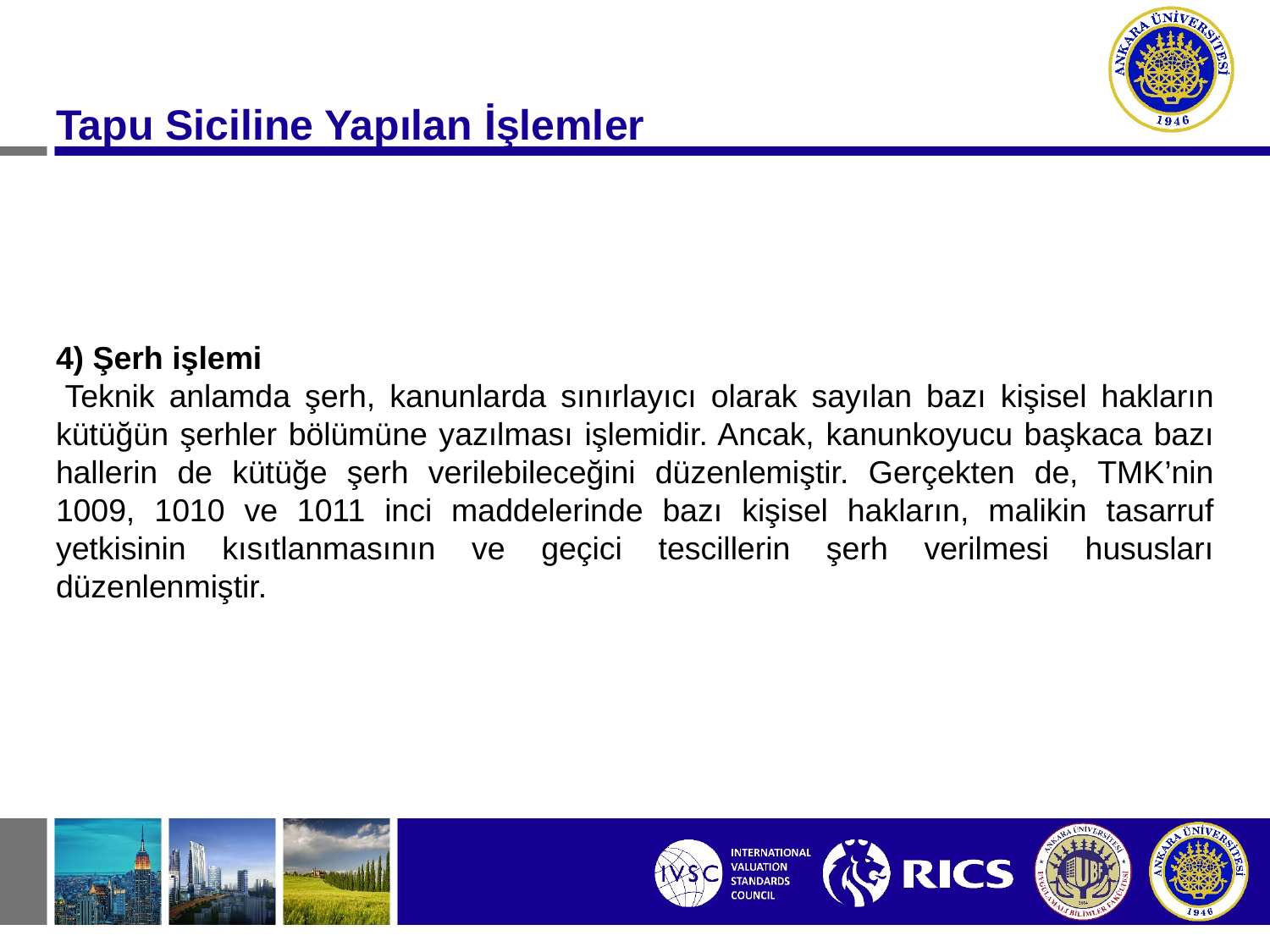

Tapu Siciline Yapılan İşlemler
4) Şerh işlemi
 Teknik anlamda şerh, kanunlarda sınırlayıcı olarak sayılan bazı kişisel hakların kütüğün şerhler bölümüne yazılması işlemidir. Ancak, kanunkoyucu başkaca bazı hallerin de kütüğe şerh verilebileceğini düzenlemiştir. Gerçekten de, TMK’nin 1009, 1010 ve 1011 inci maddelerinde bazı kişisel hakların, malikin tasarruf yetkisinin kısıtlanmasının ve geçici tescillerin şerh verilmesi hususları düzenlenmiştir.